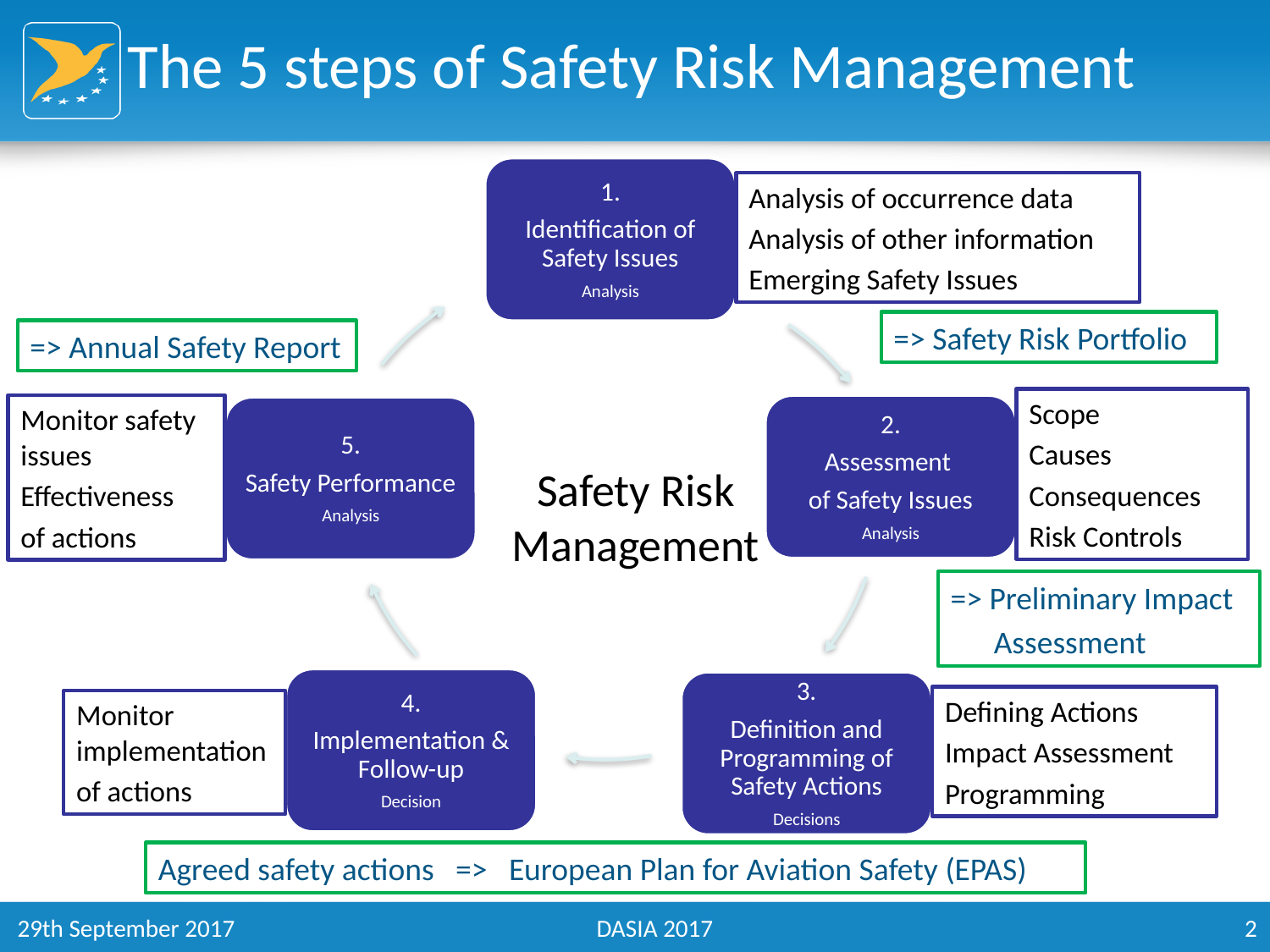

# The 5 steps of Safety Risk Management

1.
Identification of Safety Issues
Analysis
Analysis of occurrence data
Analysis of other information
Emerging Safety Issues

Scope
Causes
Consequences
Risk Controls

2.
Assessment
of Safety Issues
Analysis

=> Safety Risk Portfolio
=> Annual Safety Report
Safety Risk Management
Monitor safety issues
Effectiveness
of actions

5.
Safety Performance
Analysis

3.
Definition and Programming of Safety Actions
Decisions
Defining Actions
Impact Assessment
Programming
=> Preliminary Impact
      Assessment

4.
Implementation & Follow-up
Decision
Monitor implementation
of actions

Agreed safety actions   =>   European Plan for Aviation Safety (EPAS)
29th September 2017
DASIA 2017
2